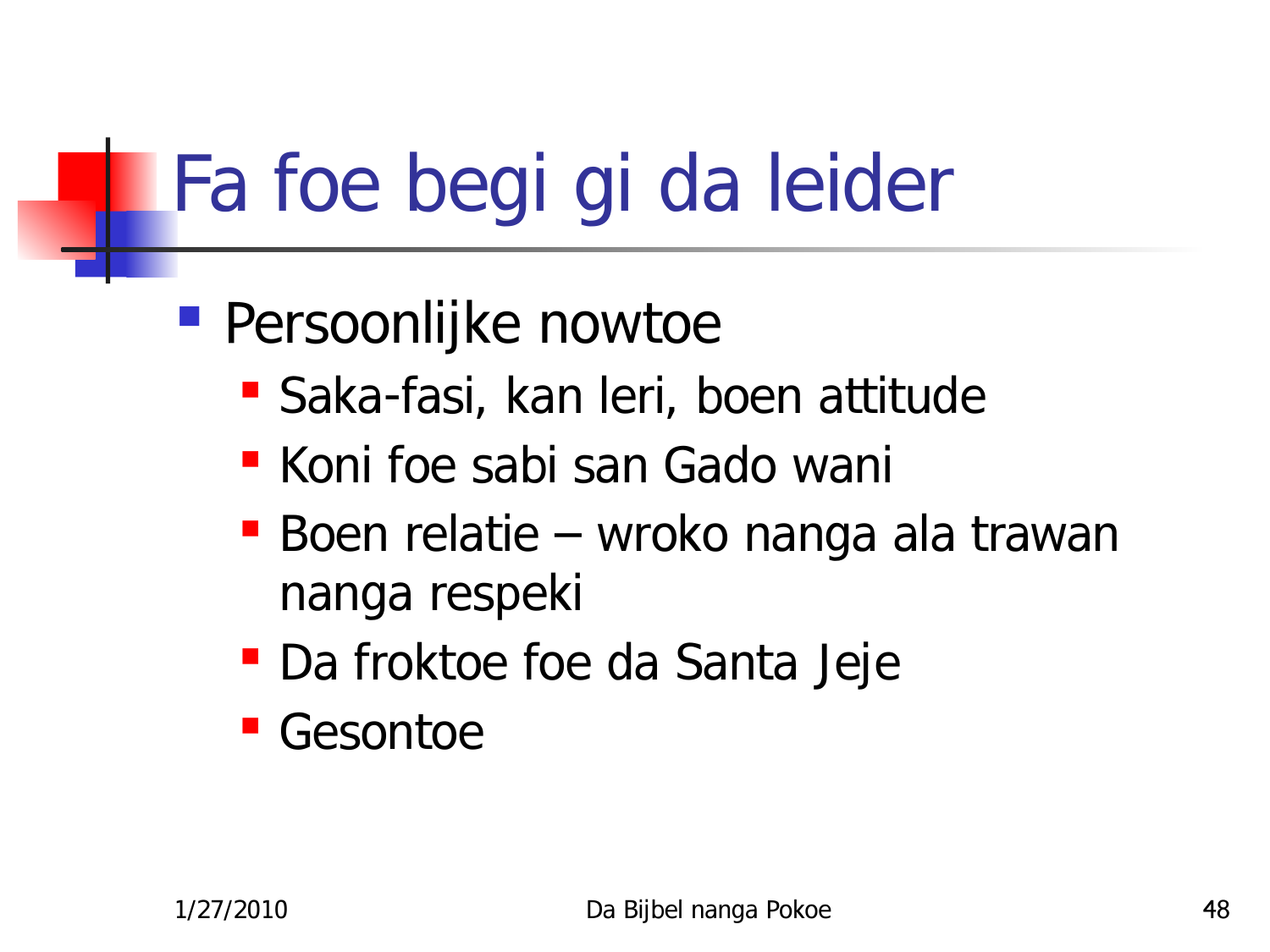

# Fa foe begi gi da leider
Persoonlijke nowtoe
Saka-fasi, kan leri, boen attitude
Koni foe sabi san Gado wani
Boen relatie – wroko nanga ala trawan nanga respeki
Da froktoe foe da Santa Jeje
Gesontoe
1/27/2010
Da Bijbel nanga Pokoe
48